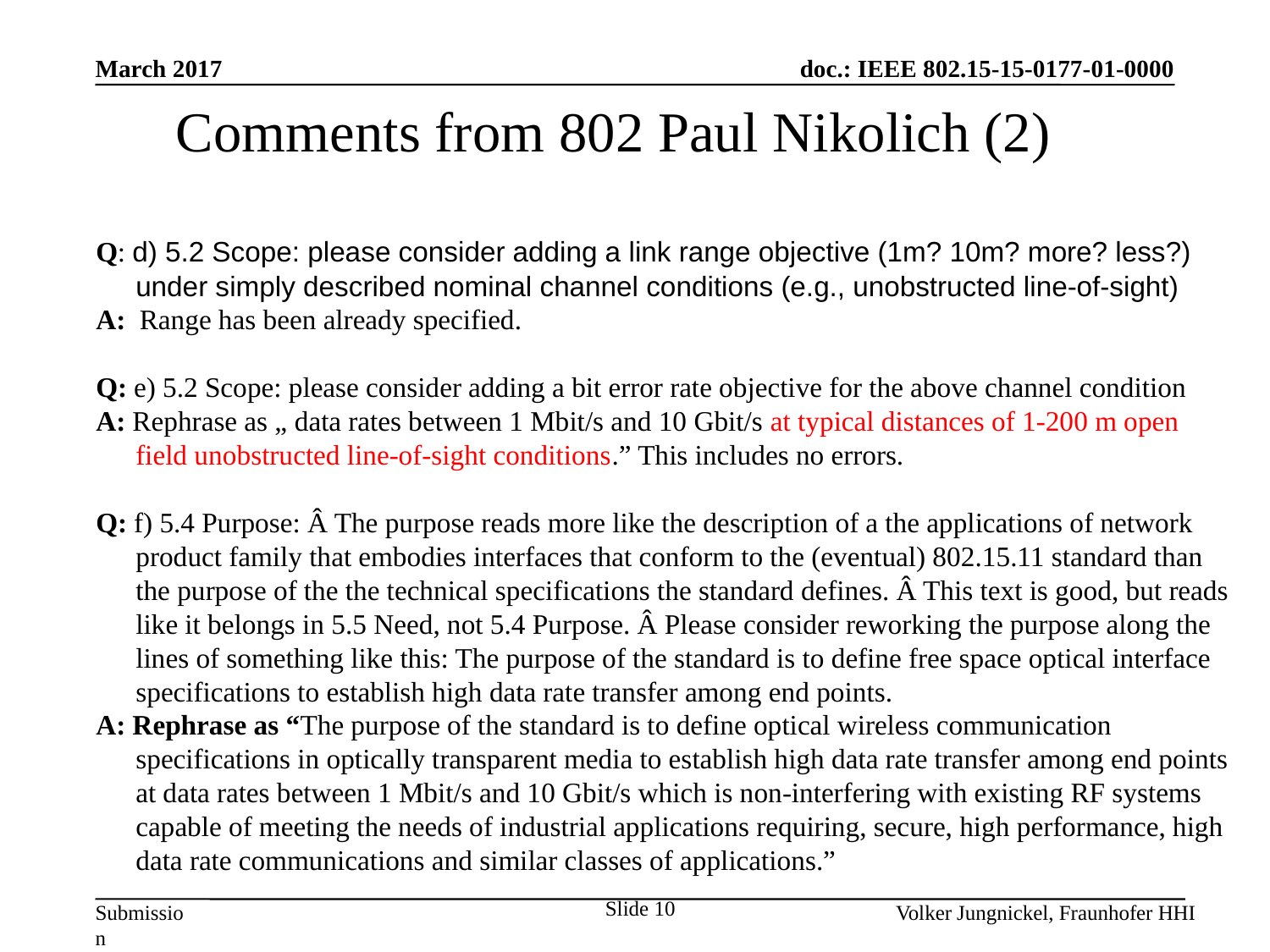

March 2017
Comments from 802 Paul Nikolich (2)
Q: d) 5.2 Scope: please consider adding a link range objective (1m? 10m? more? less?) under simply described nominal channel conditions (e.g., unobstructed line-of-sight)
A:  Range has been already specified.

Q: e) 5.2 Scope: please consider adding a bit error rate objective for the above channel condition
A: Rephrase as „ data rates between 1 Mbit/s and 10 Gbit/s at typical distances of 1-200 m open field unobstructed line-of-sight conditions.” This includes no errors.

Q: f) 5.4 Purpose: Â The purpose reads more like the description of a the applications of network product family that embodies interfaces that conform to the (eventual) 802.15.11 standard than the purpose of the the technical specifications the standard defines. Â This text is good, but reads like it belongs in 5.5 Need, not 5.4 Purpose. Â Please consider reworking the purpose along the lines of something like this: The purpose of the standard is to define free space optical interface specifications to establish high data rate transfer among end points.
A: Rephrase as “The purpose of the standard is to define optical wireless communication specifications in optically transparent media to establish high data rate transfer among end points at data rates between 1 Mbit/s and 10 Gbit/s which is non-interfering with existing RF systems capable of meeting the needs of industrial applications requiring, secure, high performance, high data rate communications and similar classes of applications.”
Slide 10
Volker Jungnickel, Fraunhofer HHI